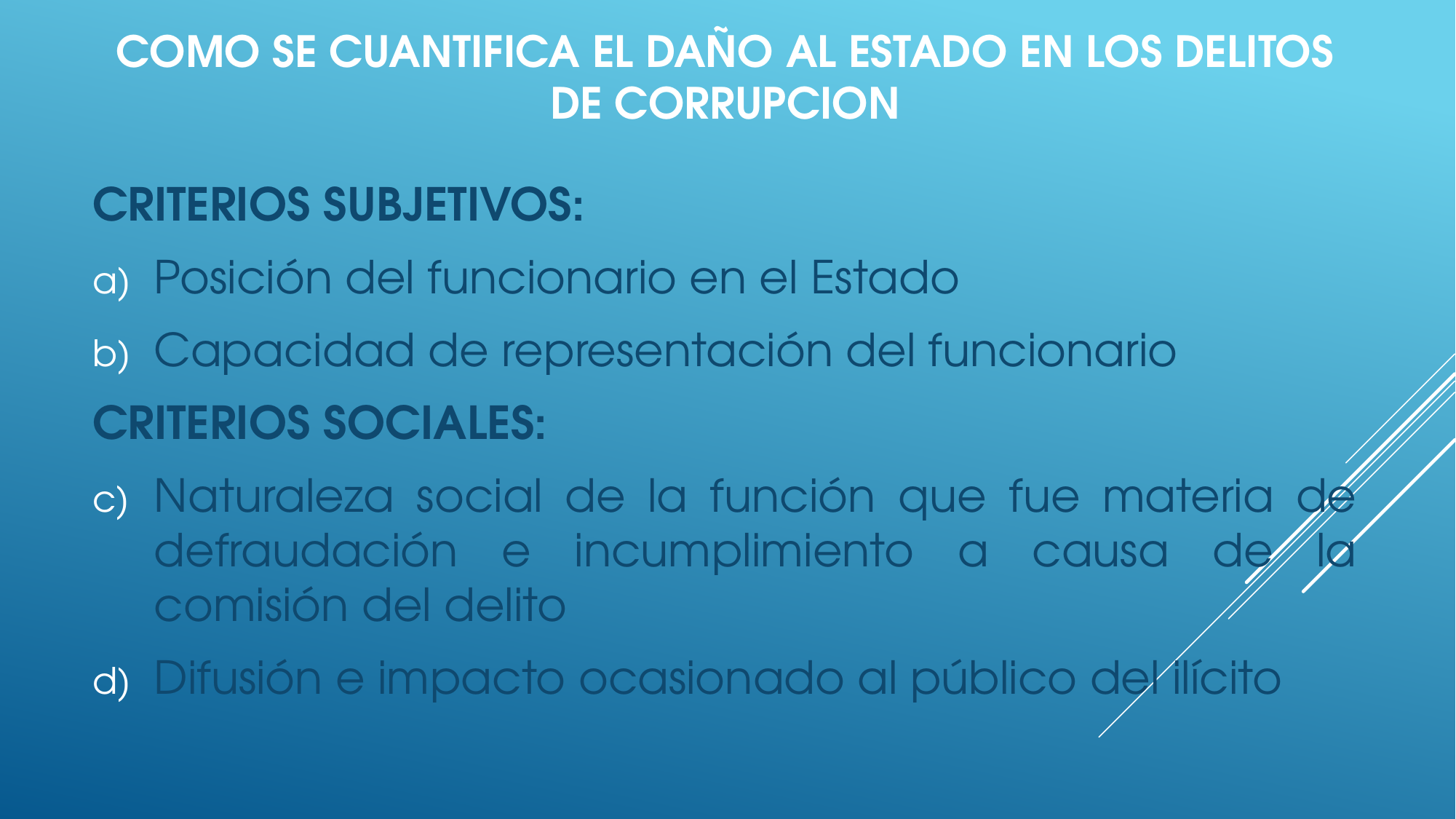

# COMO SE CUANTIFICA EL DAÑO AL ESTADO EN LOS DELITOS DE CORRUPCION
CRITERIOS SUBJETIVOS:
Posición del funcionario en el Estado
Capacidad de representación del funcionario
CRITERIOS SOCIALES:
Naturaleza social de la función que fue materia de defraudación e incumplimiento a causa de la comisión del delito
Difusión e impacto ocasionado al público del ilícito